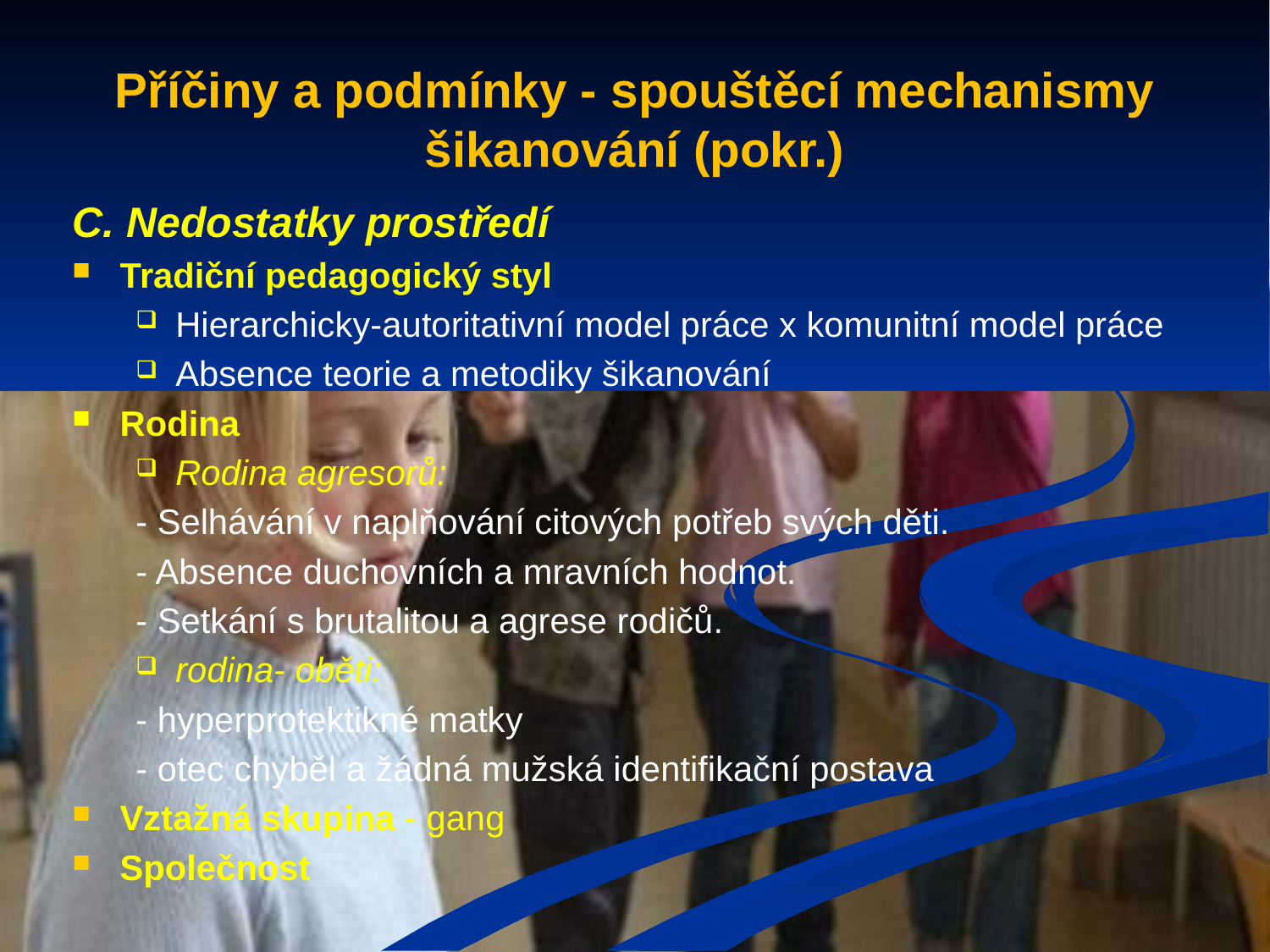

# Příčiny a podmínky - spouštěcí mechanismy šikanování (pokr.)
C. Nedostatky prostředí
Tradiční pedagogický styl
Hierarchicky-autoritativní model práce x komunitní model práce
Absence teorie a metodiky šikanování
Rodina
Rodina agresorů:
- Selhávání v naplňování citových potřeb svých děti.
- Absence duchovních a mravních hodnot.
- Setkání s brutalitou a agrese rodičů.
rodina- oběti:
- hyperprotektikné matky
- otec chyběl a žádná mužská identifikační postava
Vztažná skupina - gang
Společnost